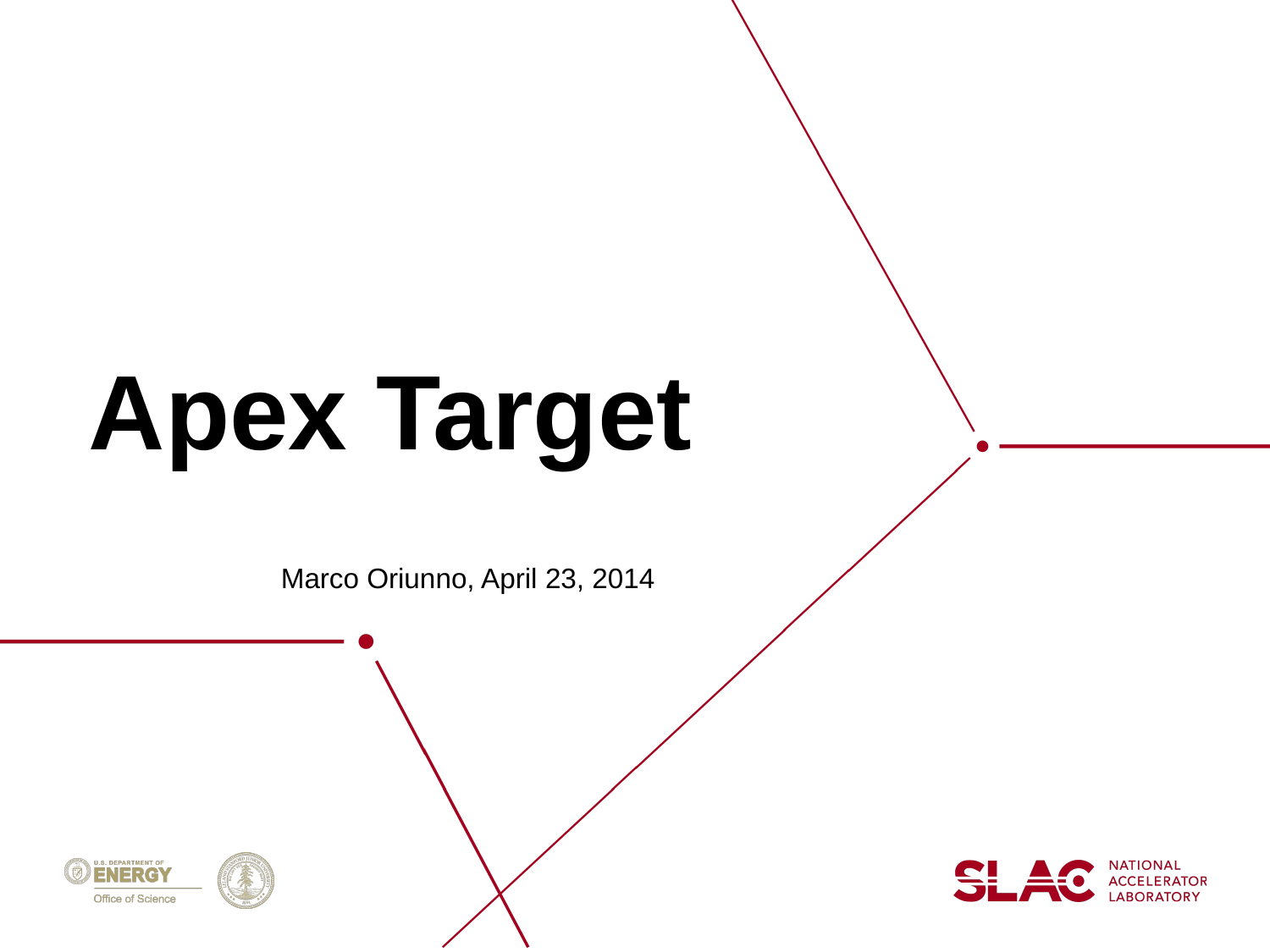

# Apex Target

                                Marco Oriunno, April 23, 2014